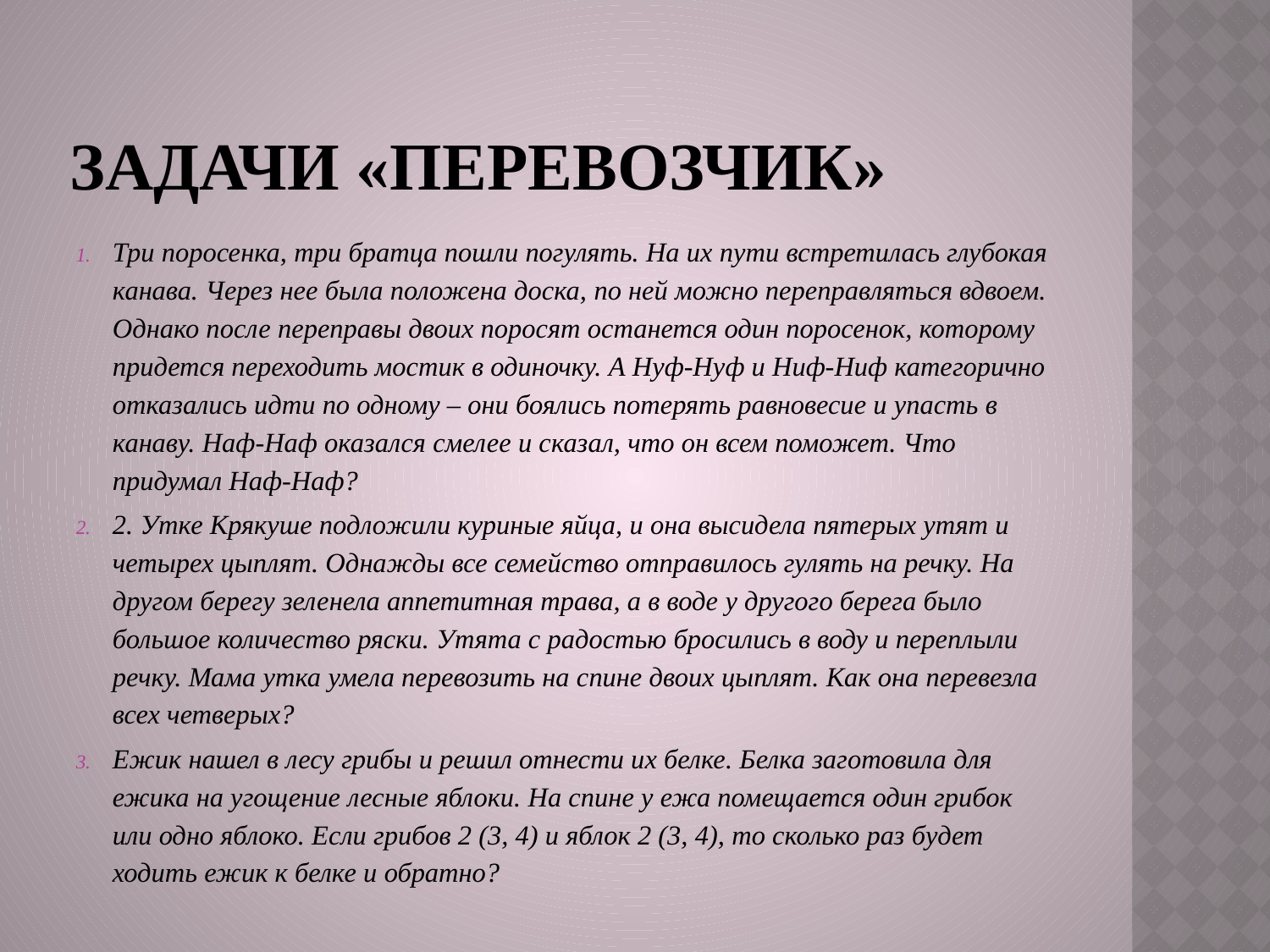

# Задачи «Перевозчик»
Три поросенка, три братца пошли погулять. На их пути встретилась глубокая канава. Через нее была положена доска, по ней можно переправляться вдвоем. Однако после переправы двоих поросят останется один поросенок, которому придется переходить мостик в одиночку. А Нуф-Нуф и Ниф-Ниф категорично отказались идти по одному – они боялись потерять равновесие и упасть в канаву. Наф-Наф оказался смелее и сказал, что он всем поможет. Что придумал Наф-Наф?
2. Утке Крякуше подложили куриные яйца, и она высидела пятерых утят и четырех цыплят. Однажды все семейство отправилось гулять на речку. На другом берегу зеленела аппетитная трава, а в воде у другого берега было большое количество ряски. Утята с радостью бросились в воду и переплыли речку. Мама утка умела перевозить на спине двоих цыплят. Как она перевезла всех четверых?
Ежик нашел в лесу грибы и решил отнести их белке. Белка заготовила для ежика на угощение лесные яблоки. На спине у ежа помещается один грибок или одно яблоко. Если грибов 2 (3, 4) и яблок 2 (3, 4), то сколько раз будет ходить ежик к белке и обратно?